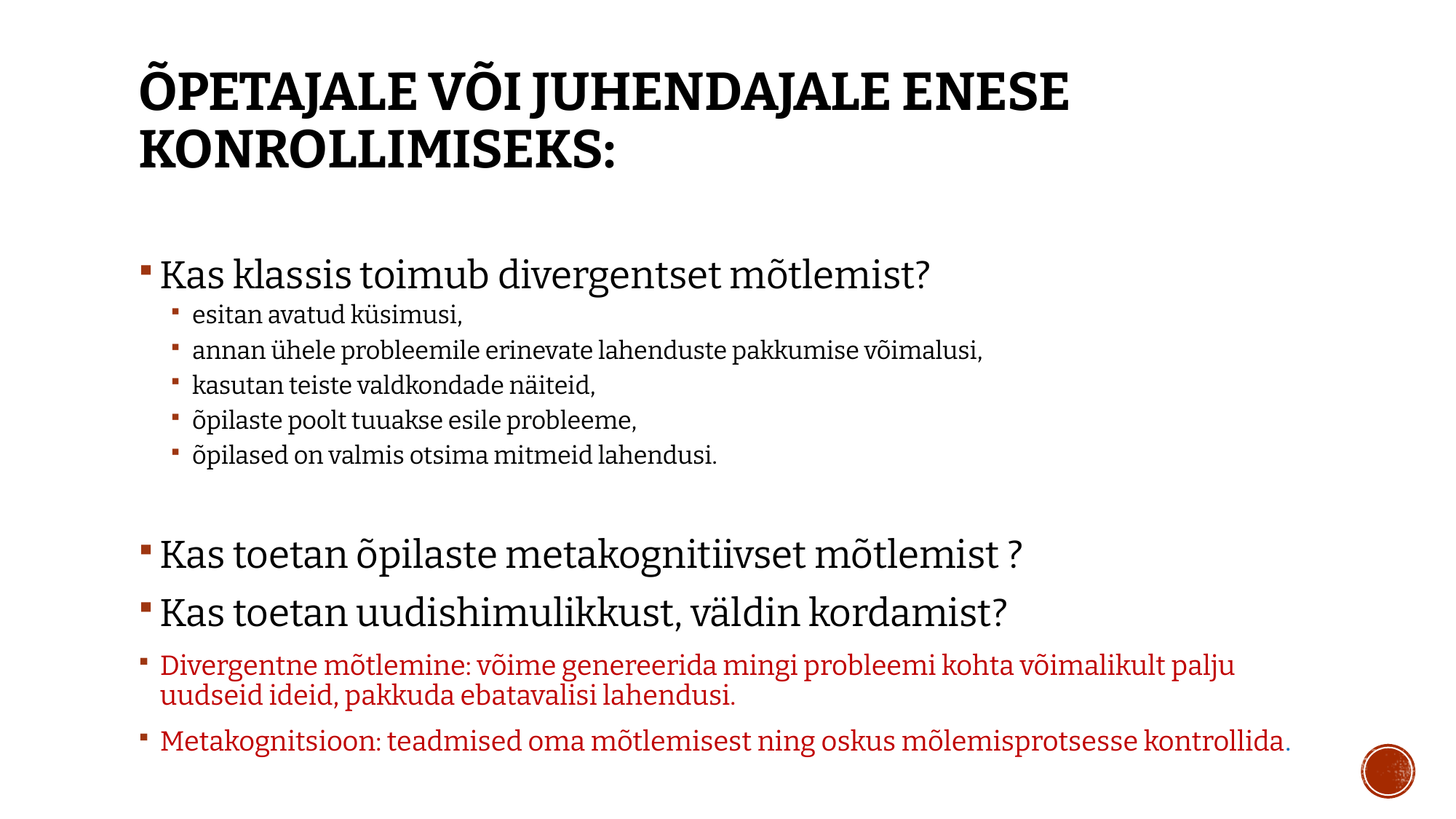

# Õpetajale või juhendajale enese konrollimiseks:
Kas klassis toimub divergentset mõtlemist?
esitan avatud küsimusi,
annan ühele probleemile erinevate lahenduste pakkumise võimalusi,
kasutan teiste valdkondade näiteid,
õpilaste poolt tuuakse esile probleeme,
õpilased on valmis otsima mitmeid lahendusi.

Kas toetan õpilaste metakognitiivset mõtlemist ?
Kas toetan uudishimulikkust, väldin kordamist?
Divergentne mõtlemine: võime genereerida mingi probleemi kohta võimalikult palju uudseid ideid, pakkuda ebatavalisi lahendusi.
Metakognitsioon: teadmised oma mõtlemisest ning oskus mõlemisprotsesse kontrollida.